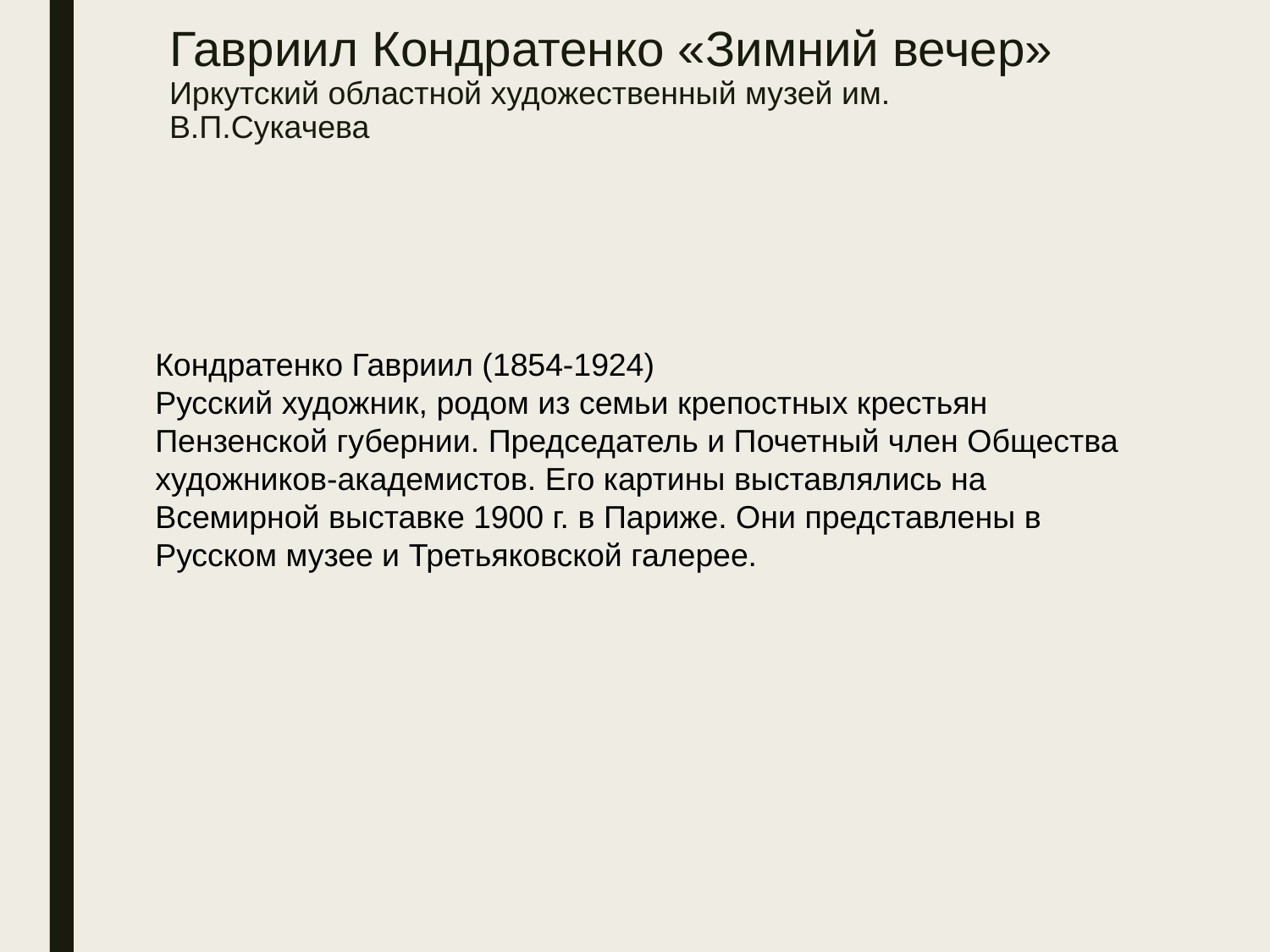

# Гавриил Кондратенко «Зимний вечер» Иркутский областной художественный музей им. В.П.Сукачева

Кондратенко Гавриил (1854-1924)
Русский художник, родом из семьи крепостных крестьян Пензенской губернии. Председатель и Почетный член Общества художников-академистов. Его картины выставлялись на Всемирной выставке 1900 г. в Париже. Они представлены в Русском музее и Третьяковской галерее.